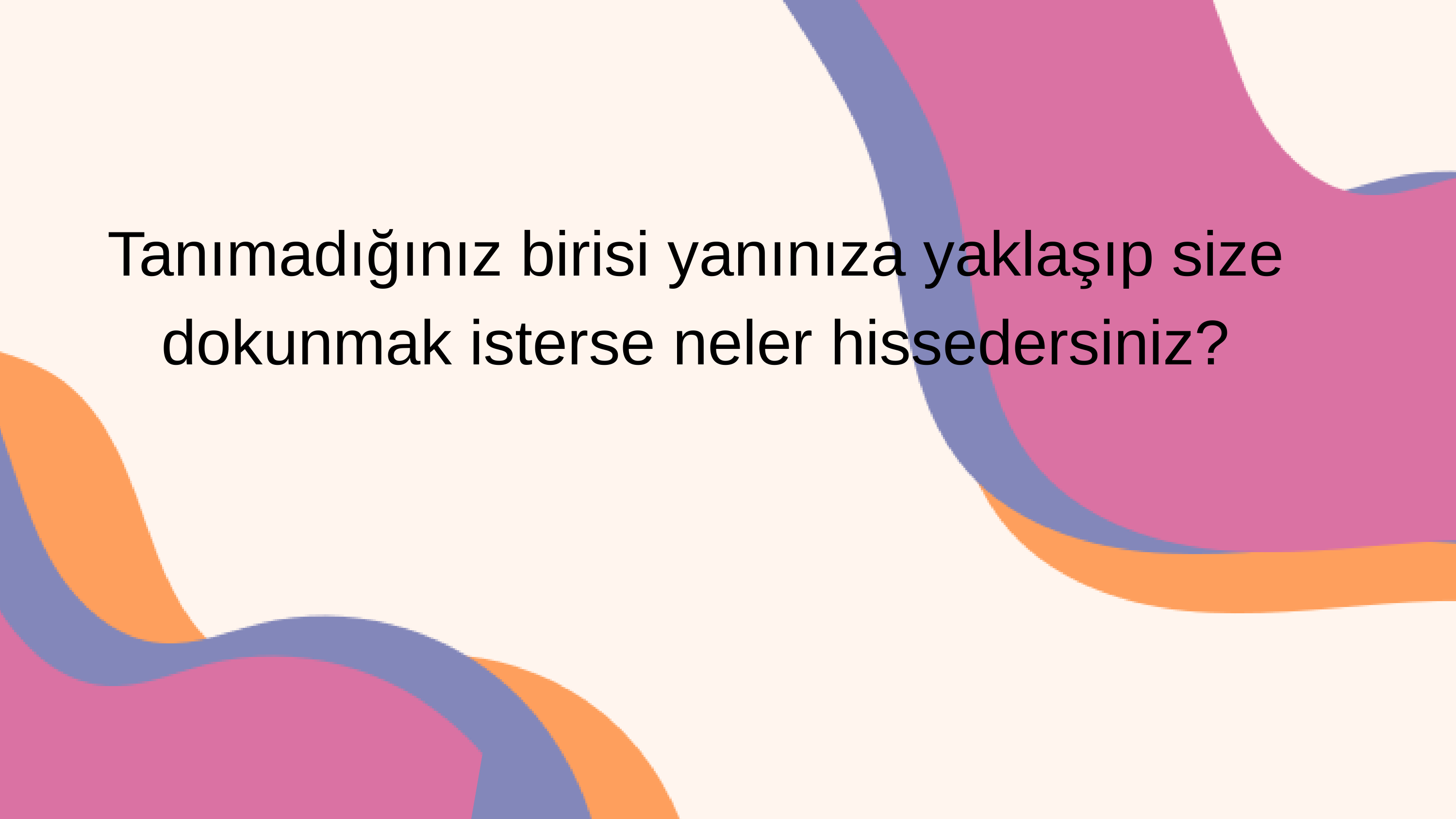

Tanımadığınız birisi yanınıza yaklaşıp size dokunmak isterse neler hissedersiniz?